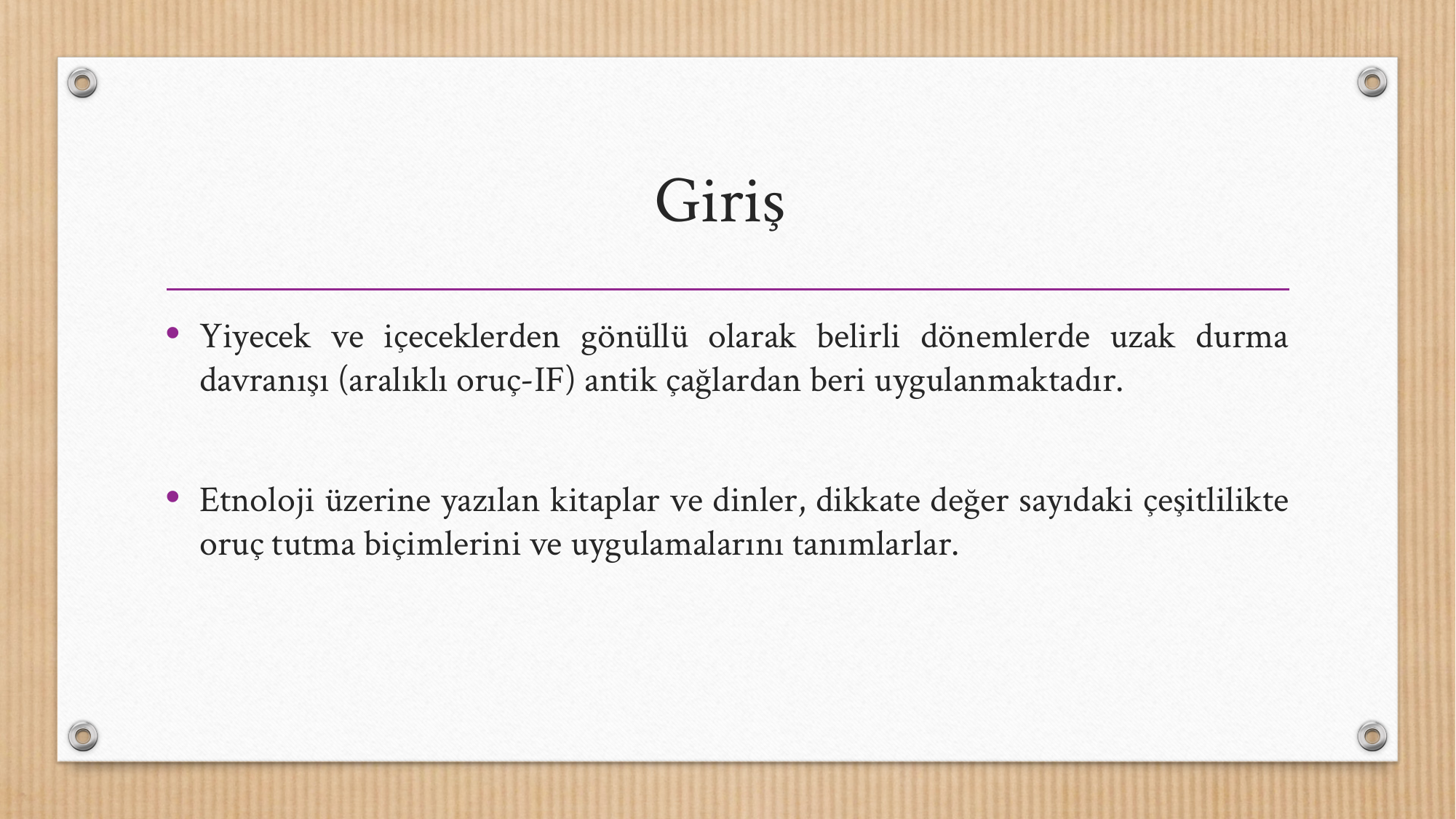

# Giriş
Yiyecek ve içeceklerden gönüllü olarak belirli dönemlerde uzak durma davranışı (aralıklı oruç-IF) antik çağlardan beri uygulanmaktadır.

Etnoloji üzerine yazılan kitaplar ve dinler, dikkate değer sayıdaki çeşitlilikte oruç tutma biçimlerini ve uygulamalarını tanımlarlar.